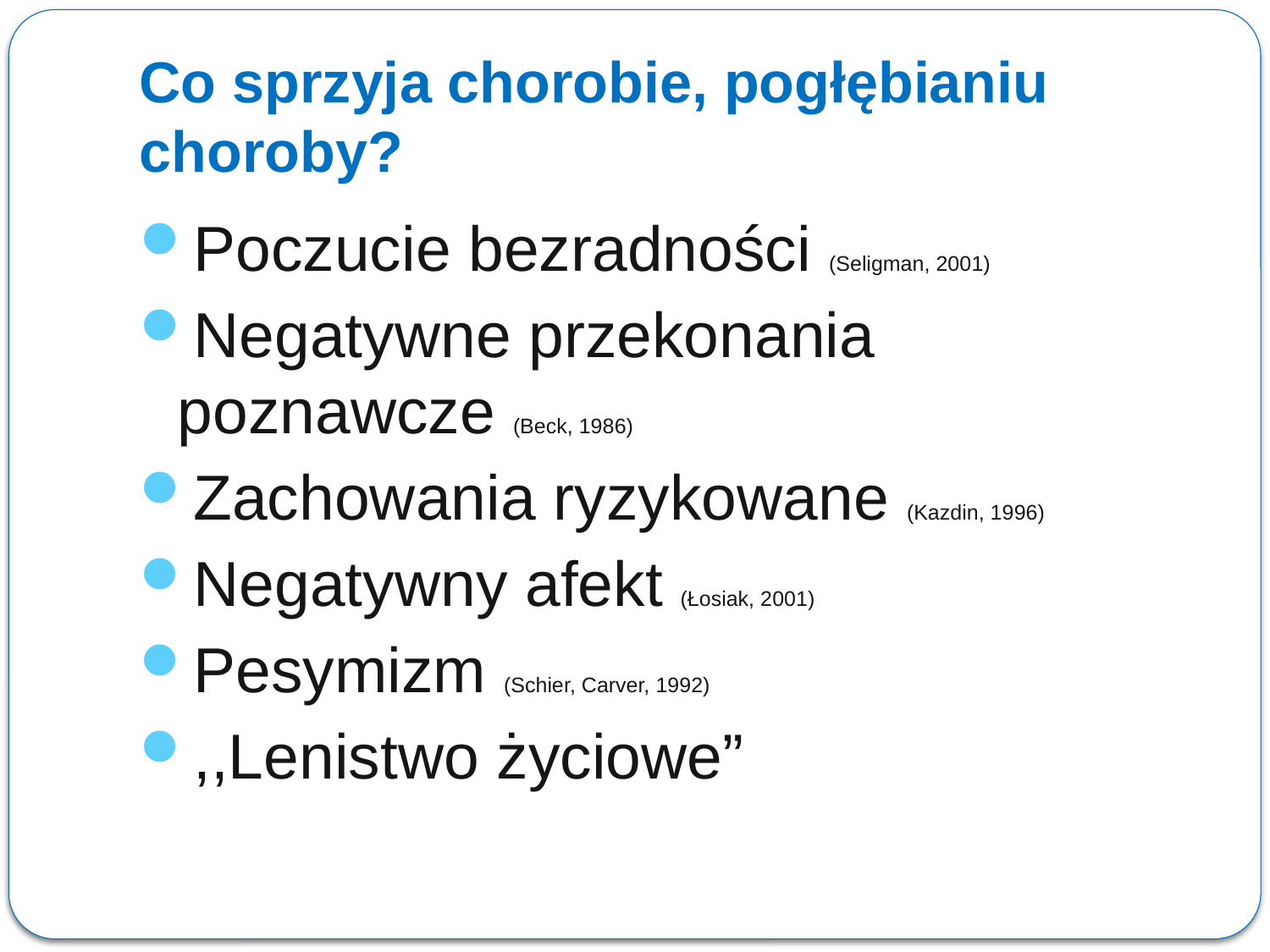

# Co sprzyja chorobie, pogłębianiu choroby?
Poczucie bezradności (Seligman, 2001)
Negatywne przekonania poznawcze (Beck, 1986)
Zachowania ryzykowane (Kazdin, 1996)
Negatywny afekt (Łosiak, 2001)
Pesymizm (Schier, Carver, 1992)
,,Lenistwo życiowe”